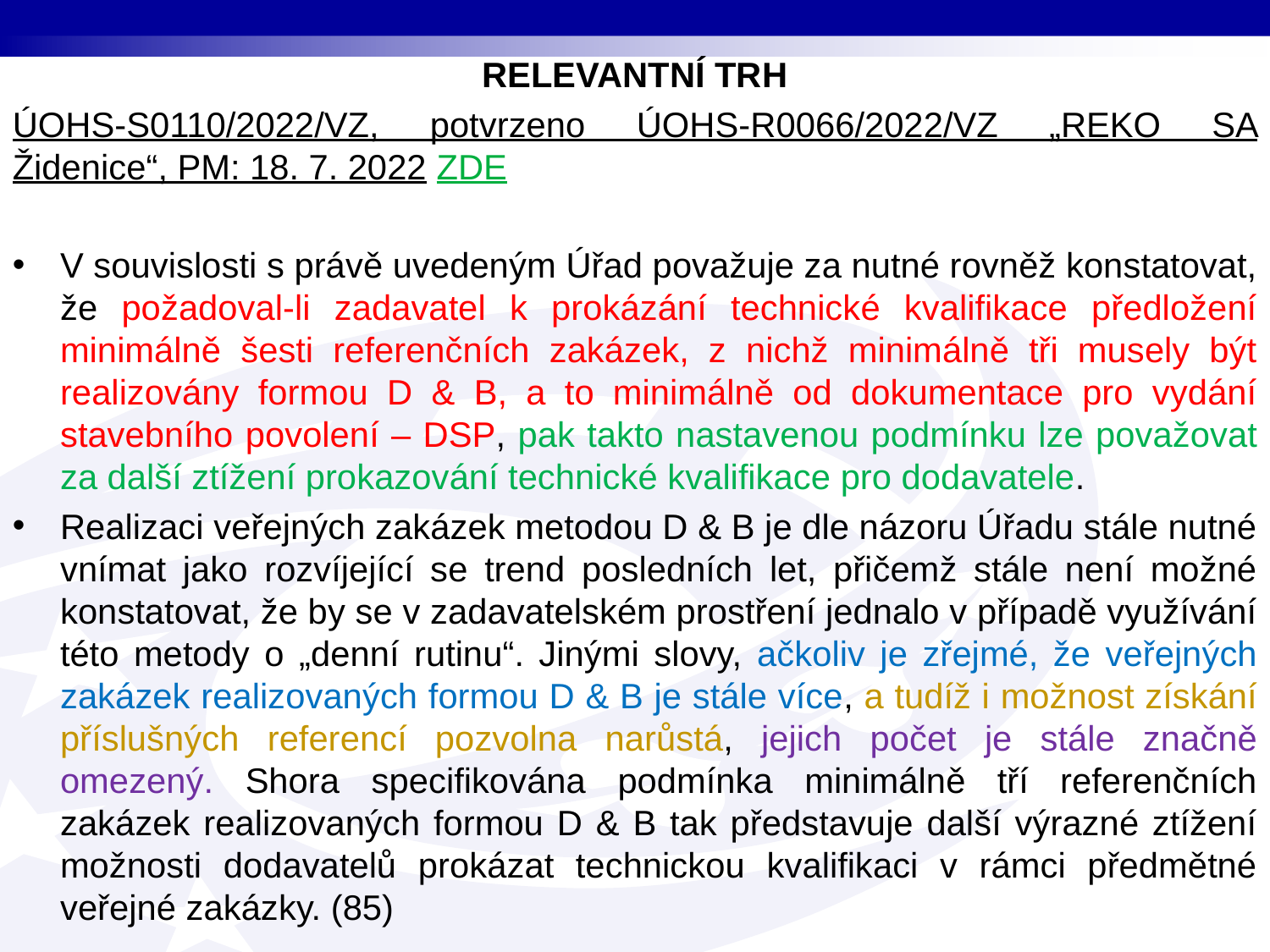

RELEVANTNÍ TRH
ÚOHS-S0110/2022/VZ, potvrzeno ÚOHS-R0066/2022/VZ „REKO SA Židenice“, PM: 18. 7. 2022 ZDE

V souvislosti s právě uvedeným Úřad považuje za nutné rovněž konstatovat, že požadoval-li zadavatel k prokázání technické kvalifikace předložení minimálně šesti referenčních zakázek, z nichž minimálně tři musely být realizovány formou D & B, a to minimálně od dokumentace pro vydání stavebního povolení – DSP, pak takto nastavenou podmínku lze považovat za další ztížení prokazování technické kvalifikace pro dodavatele.
Realizaci veřejných zakázek metodou D & B je dle názoru Úřadu stále nutné vnímat jako rozvíjející se trend posledních let, přičemž stále není možné konstatovat, že by se v zadavatelském prostření jednalo v případě využívání této metody o „denní rutinu“. Jinými slovy, ačkoliv je zřejmé, že veřejných zakázek realizovaných formou D & B je stále více, a tudíž i možnost získání příslušných referencí pozvolna narůstá, jejich počet je stále značně omezený. Shora specifikována podmínka minimálně tří referenčních zakázek realizovaných formou D & B tak představuje další výrazné ztížení možnosti dodavatelů prokázat technickou kvalifikaci v rámci předmětné veřejné zakázky. (85)